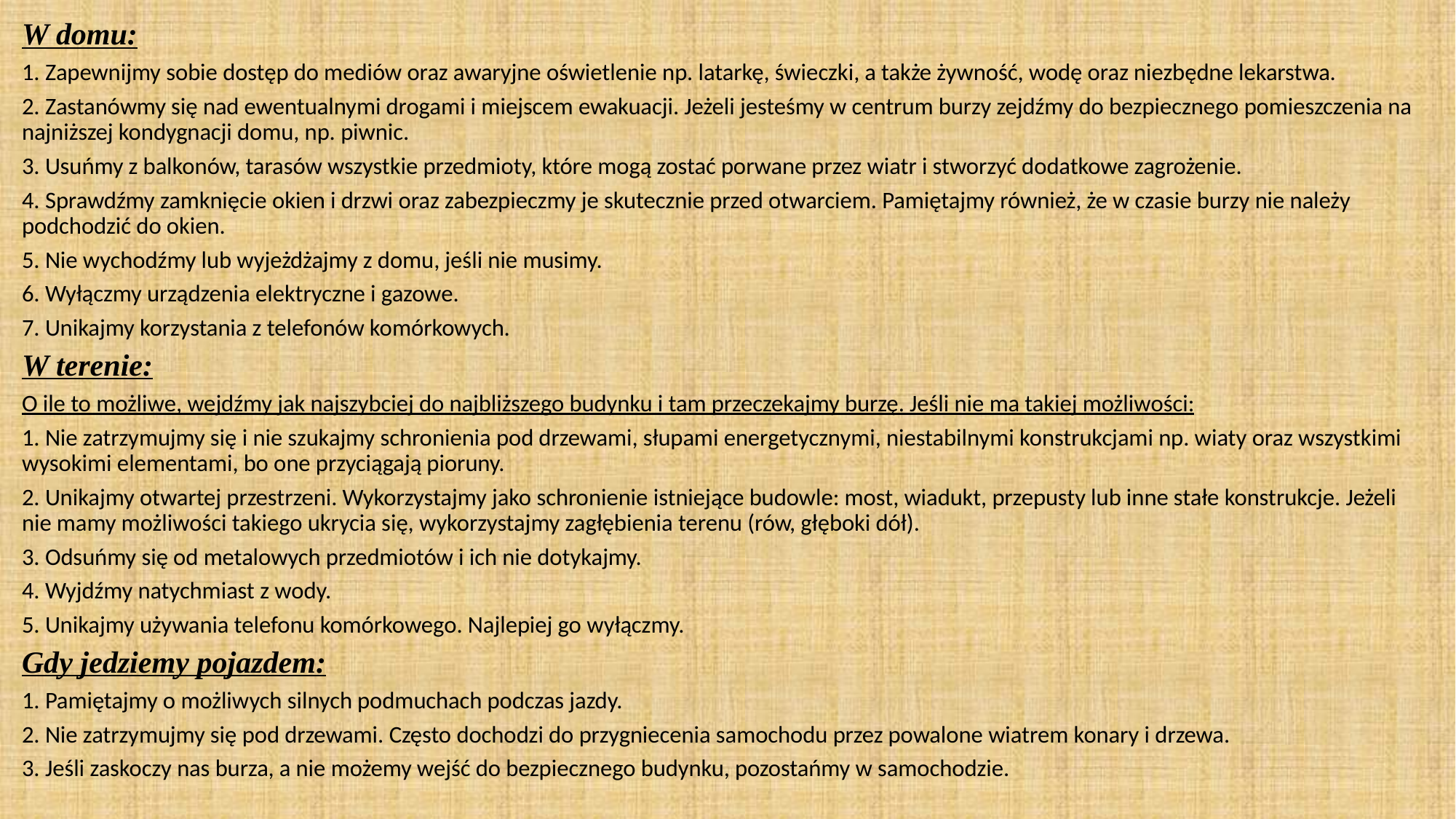

W domu:
1. Zapewnijmy sobie dostęp do mediów oraz awaryjne oświetlenie np. latarkę, świeczki, a także żywność, wodę oraz niezbędne lekarstwa.
2. Zastanówmy się nad ewentualnymi drogami i miejscem ewakuacji. Jeżeli jesteśmy w centrum burzy zejdźmy do bezpiecznego pomieszczenia na najniższej kondygnacji domu, np. piwnic.
3. Usuńmy z balkonów, tarasów wszystkie przedmioty, które mogą zostać porwane przez wiatr i stworzyć dodatkowe zagrożenie.
4. Sprawdźmy zamknięcie okien i drzwi oraz zabezpieczmy je skutecznie przed otwarciem. Pamiętajmy również, że w czasie burzy nie należy podchodzić do okien.
5. Nie wychodźmy lub wyjeżdżajmy z domu, jeśli nie musimy.
6. Wyłączmy urządzenia elektryczne i gazowe.
7. Unikajmy korzystania z telefonów komórkowych.
W terenie:
O ile to możliwe, wejdźmy jak najszybciej do najbliższego budynku i tam przeczekajmy burzę. Jeśli nie ma takiej możliwości:
1. Nie zatrzymujmy się i nie szukajmy schronienia pod drzewami, słupami energetycznymi, niestabilnymi konstrukcjami np. wiaty oraz wszystkimi wysokimi elementami, bo one przyciągają pioruny.
2. Unikajmy otwartej przestrzeni. Wykorzystajmy jako schronienie istniejące budowle: most, wiadukt, przepusty lub inne stałe konstrukcje. Jeżeli nie mamy możliwości takiego ukrycia się, wykorzystajmy zagłębienia terenu (rów, głęboki dół).
3. Odsuńmy się od metalowych przedmiotów i ich nie dotykajmy.
4. Wyjdźmy natychmiast z wody.
5. Unikajmy używania telefonu komórkowego. Najlepiej go wyłączmy.
Gdy jedziemy pojazdem:
1. Pamiętajmy o możliwych silnych podmuchach podczas jazdy.
2. Nie zatrzymujmy się pod drzewami. Często dochodzi do przygniecenia samochodu przez powalone wiatrem konary i drzewa.
3. Jeśli zaskoczy nas burza, a nie możemy wejść do bezpiecznego budynku, pozostańmy w samochodzie.